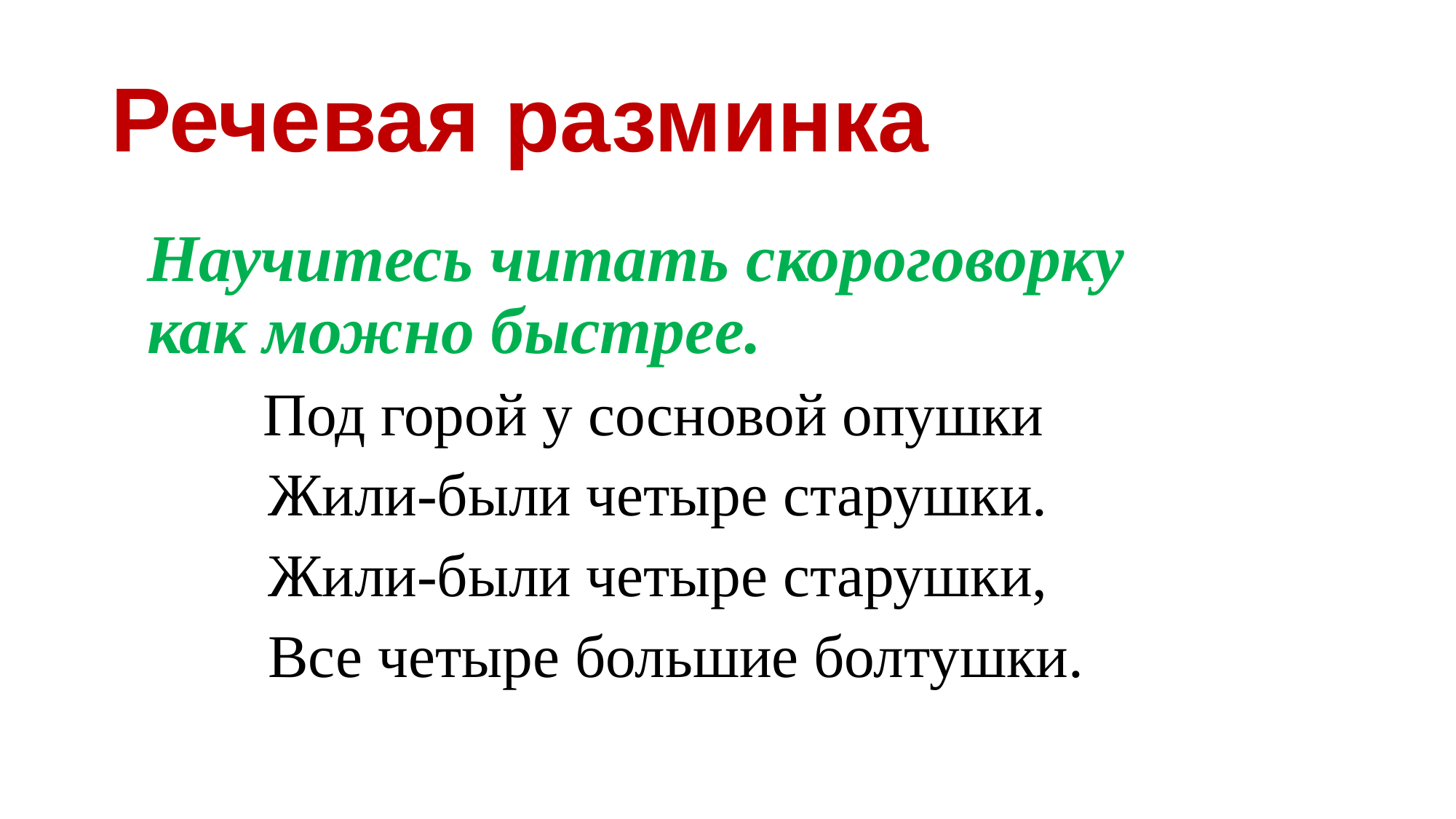

# Речевая разминка
Научитесь читать скороговорку как можно быстрее.
            Под горой у сосновой опушки
        Жили-были четыре старушки.
        Жили-были четыре старушки,
        Все четыре большие болтушки.